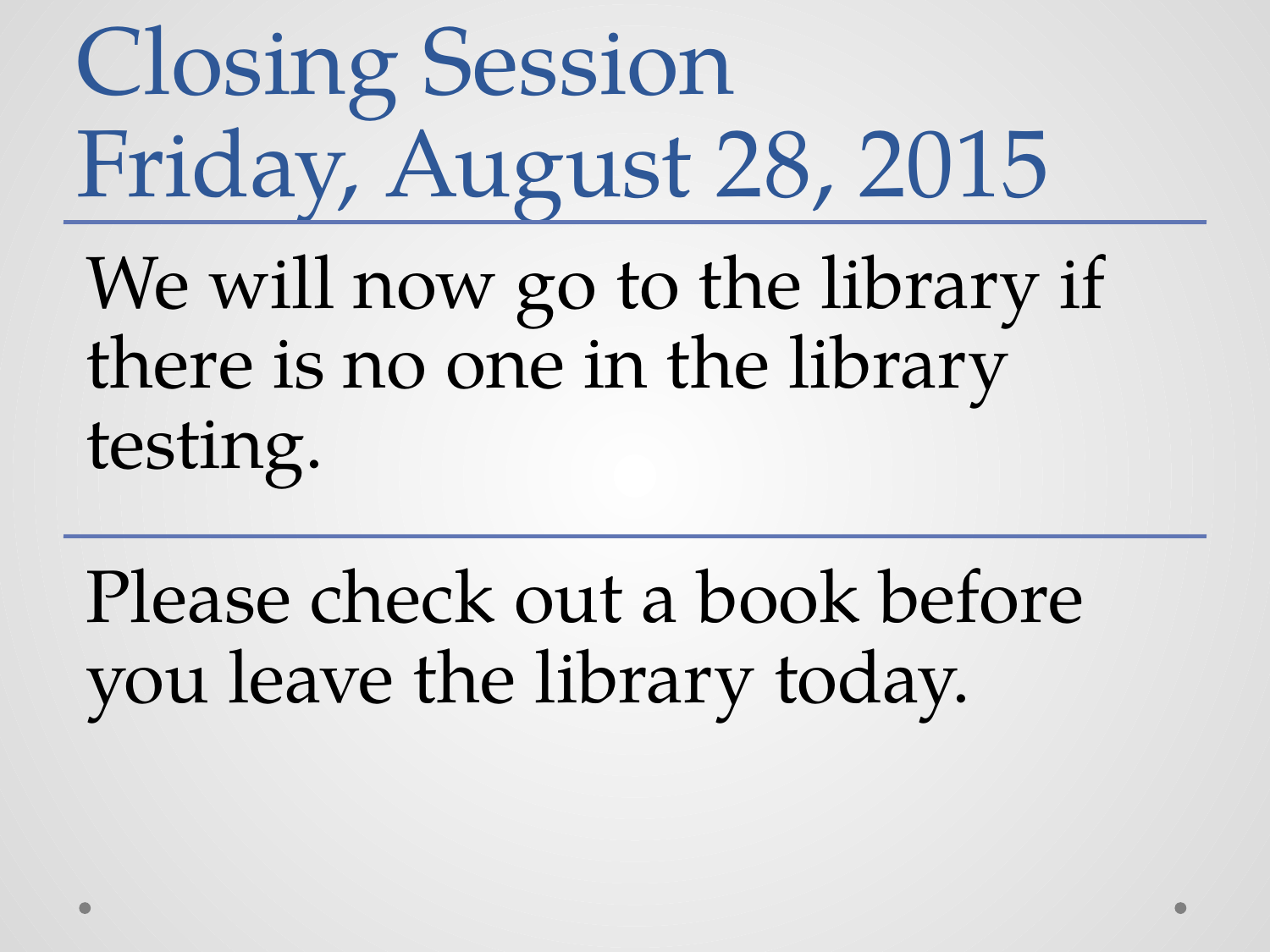

# Closing Session Friday, August 28, 2015
We will now go to the library if there is no one in the library testing.
Please check out a book before you leave the library today.